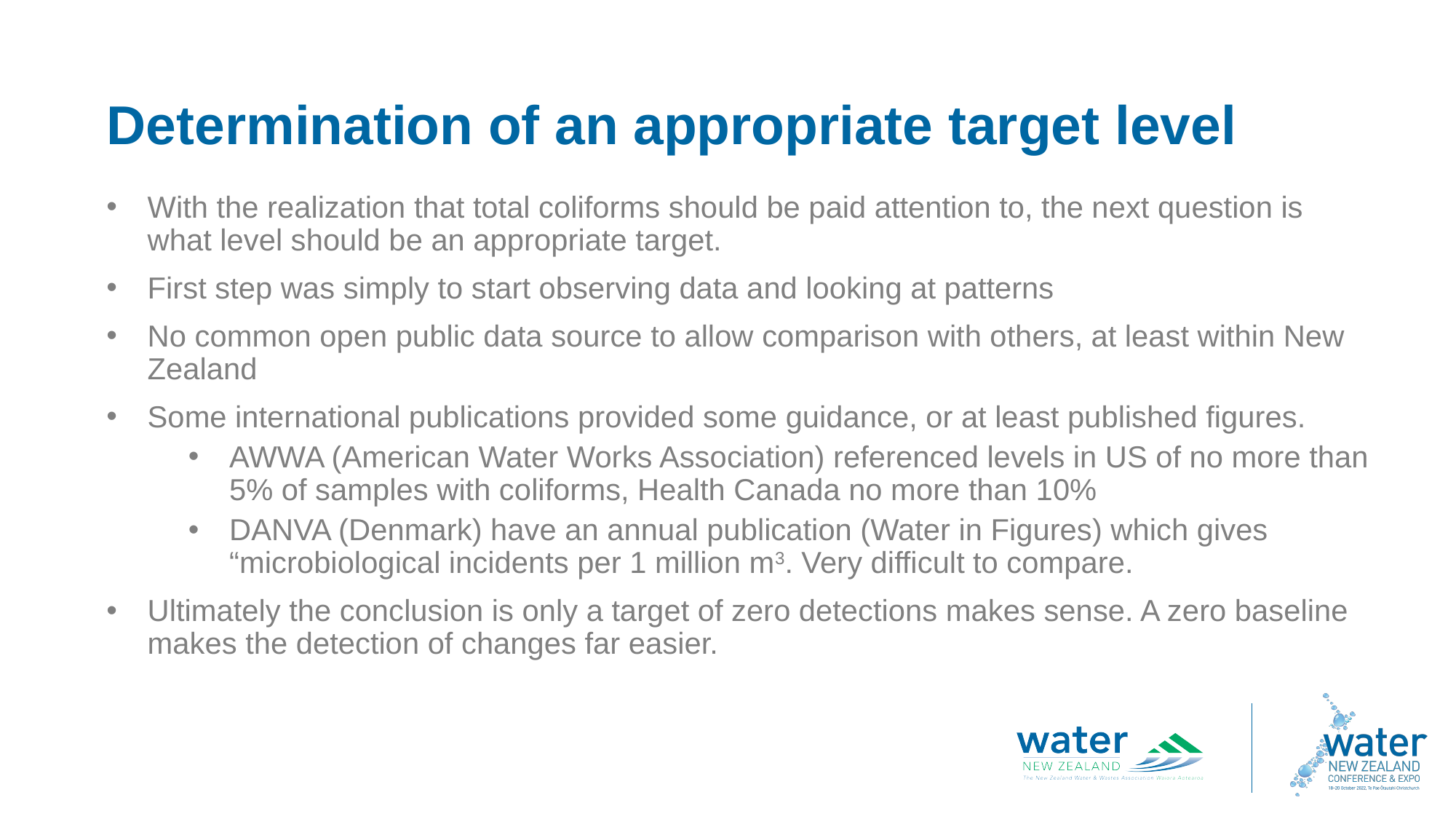

Determination of an appropriate target level
With the realization that total coliforms should be paid attention to, the next question is what level should be an appropriate target.
First step was simply to start observing data and looking at patterns
No common open public data source to allow comparison with others, at least within New Zealand
Some international publications provided some guidance, or at least published figures.
AWWA (American Water Works Association) referenced levels in US of no more than 5% of samples with coliforms, Health Canada no more than 10%
DANVA (Denmark) have an annual publication (Water in Figures) which gives “microbiological incidents per 1 million m3. Very difficult to compare.
Ultimately the conclusion is only a target of zero detections makes sense. A zero baseline makes the detection of changes far easier.